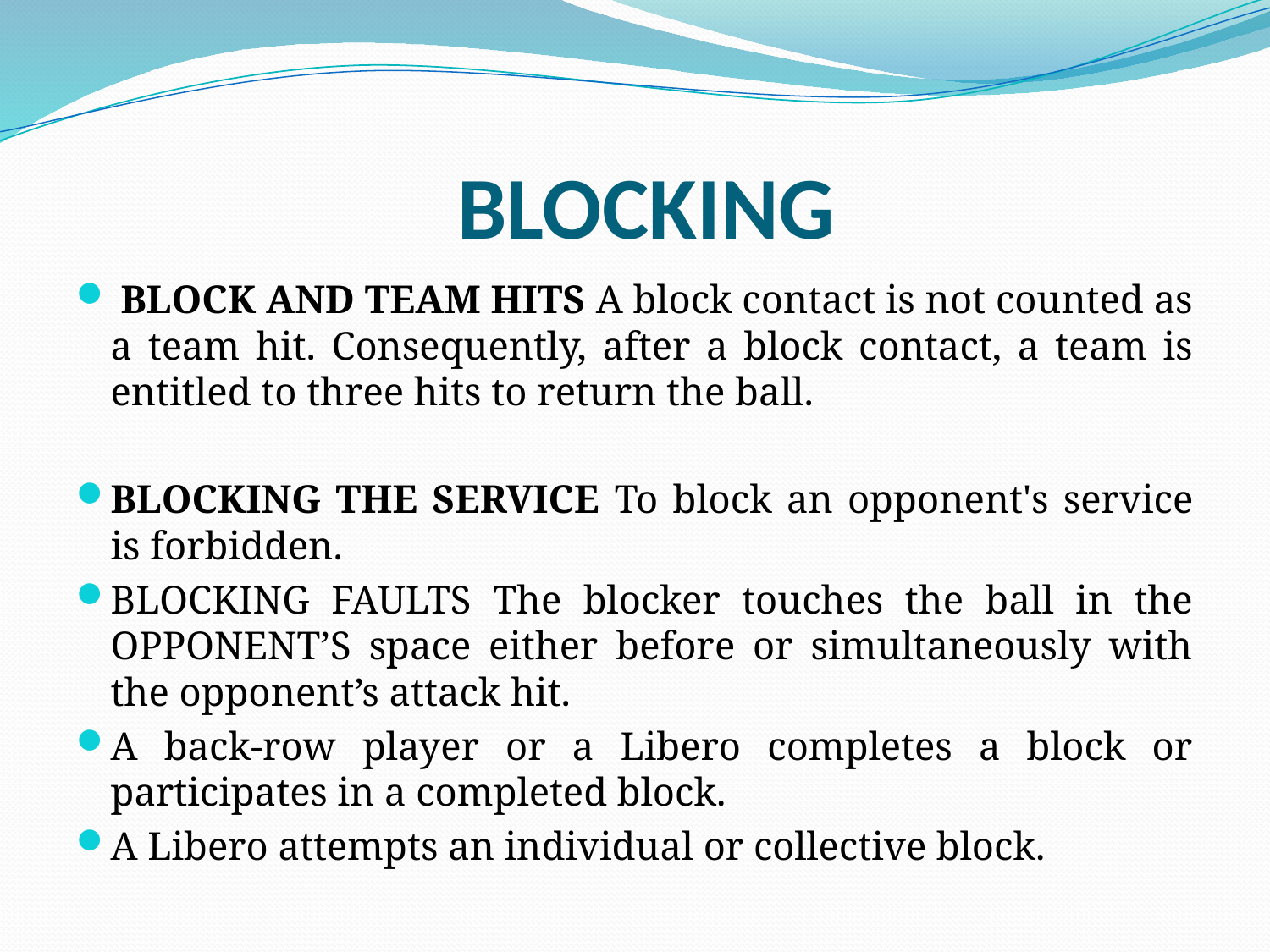

# BLOCKING
 BLOCK AND TEAM HITS A block contact is not counted as a team hit. Consequently, after a block contact, a team is entitled to three hits to return the ball.

BLOCKING THE SERVICE To block an opponent's service is forbidden.
BLOCKING FAULTS The blocker touches the ball in the OPPONENT’S space either before or simultaneously with the opponent’s attack hit.
A back-row player or a Libero completes a block or participates in a completed block.
A Libero attempts an individual or collective block.